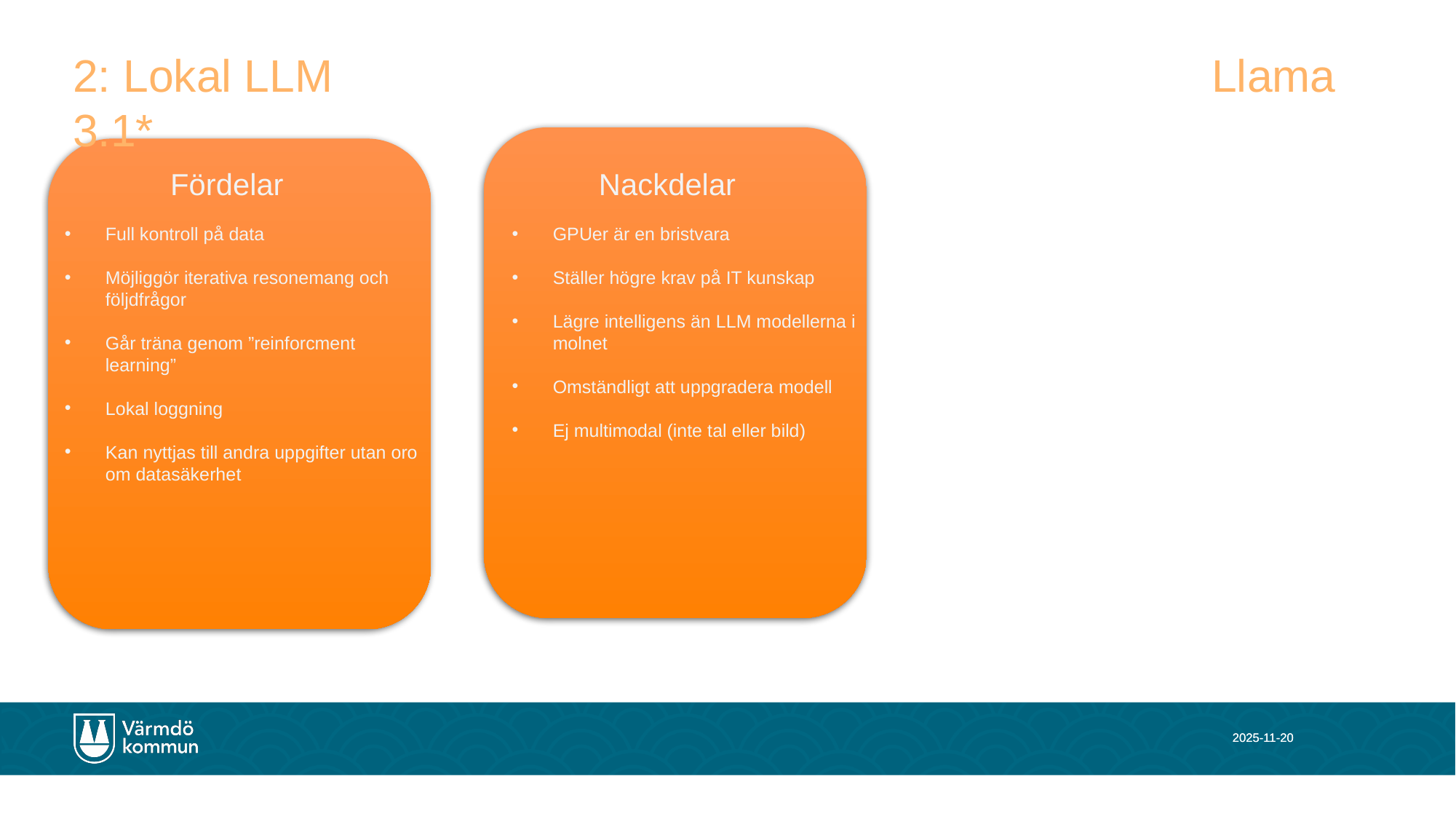

# 2: Lokal LLM                                                                      Llama 3.1*

Fördelar
Nackdelar
Full kontroll på data

Möjliggör iterativa resonemang och följdfrågor

Går träna genom ”reinforcment learning”

Lokal loggning

Kan nyttjas till andra uppgifter utan oro om datasäkerhet

GPUer är en bristvara

Ställer högre krav på IT kunskap

Lägre intelligens än LLM modellerna i molnet

Omständligt att uppgradera modell

Ej multimodal (inte tal eller bild)

2025-11-20
2025-11-20